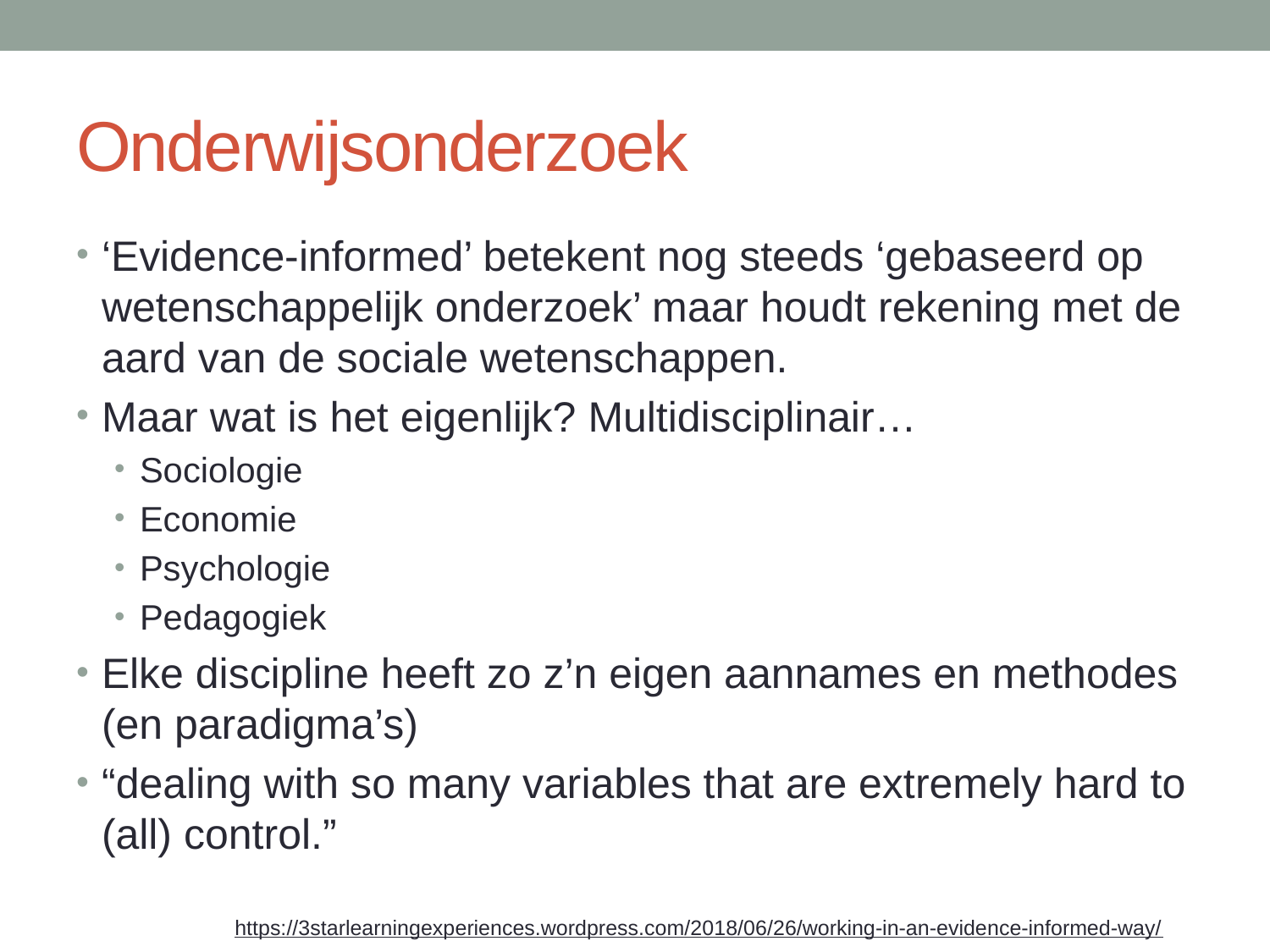

# Onderwijsonderzoek
‘Evidence-informed’ betekent nog steeds ‘gebaseerd op wetenschappelijk onderzoek’ maar houdt rekening met de aard van de sociale wetenschappen.
Maar wat is het eigenlijk? Multidisciplinair…
Sociologie
Economie
Psychologie
Pedagogiek
Elke discipline heeft zo z’n eigen aannames en methodes (en paradigma’s)
“dealing with so many variables that are extremely hard to (all) control.”

https://3starlearningexperiences.wordpress.com/2018/06/26/working-in-an-evidence-informed-way/